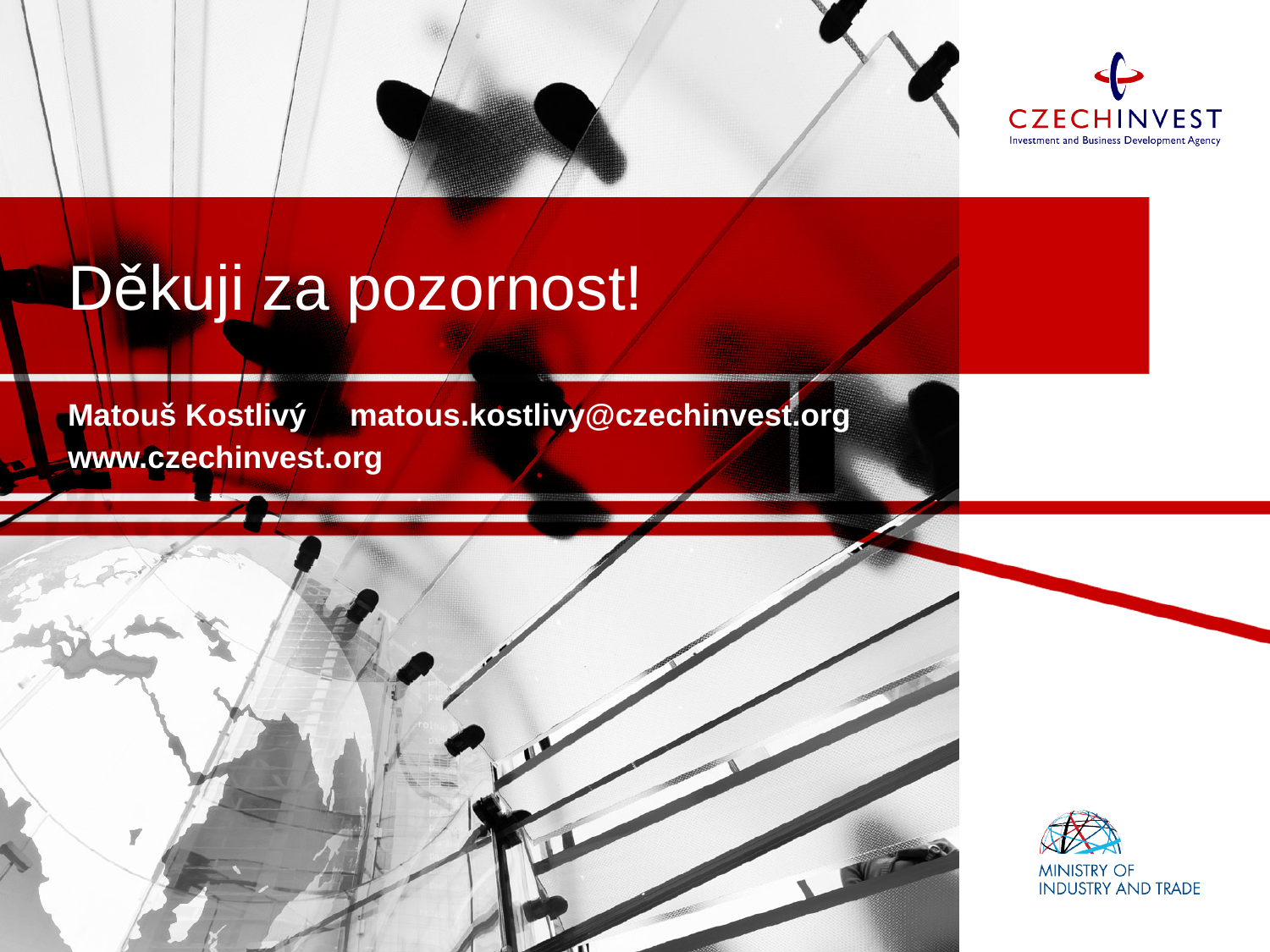

# Děkuji za pozornost!
Matouš Kostlivý     matous.kostlivy@czechinvest.org
www.czechinvest.org